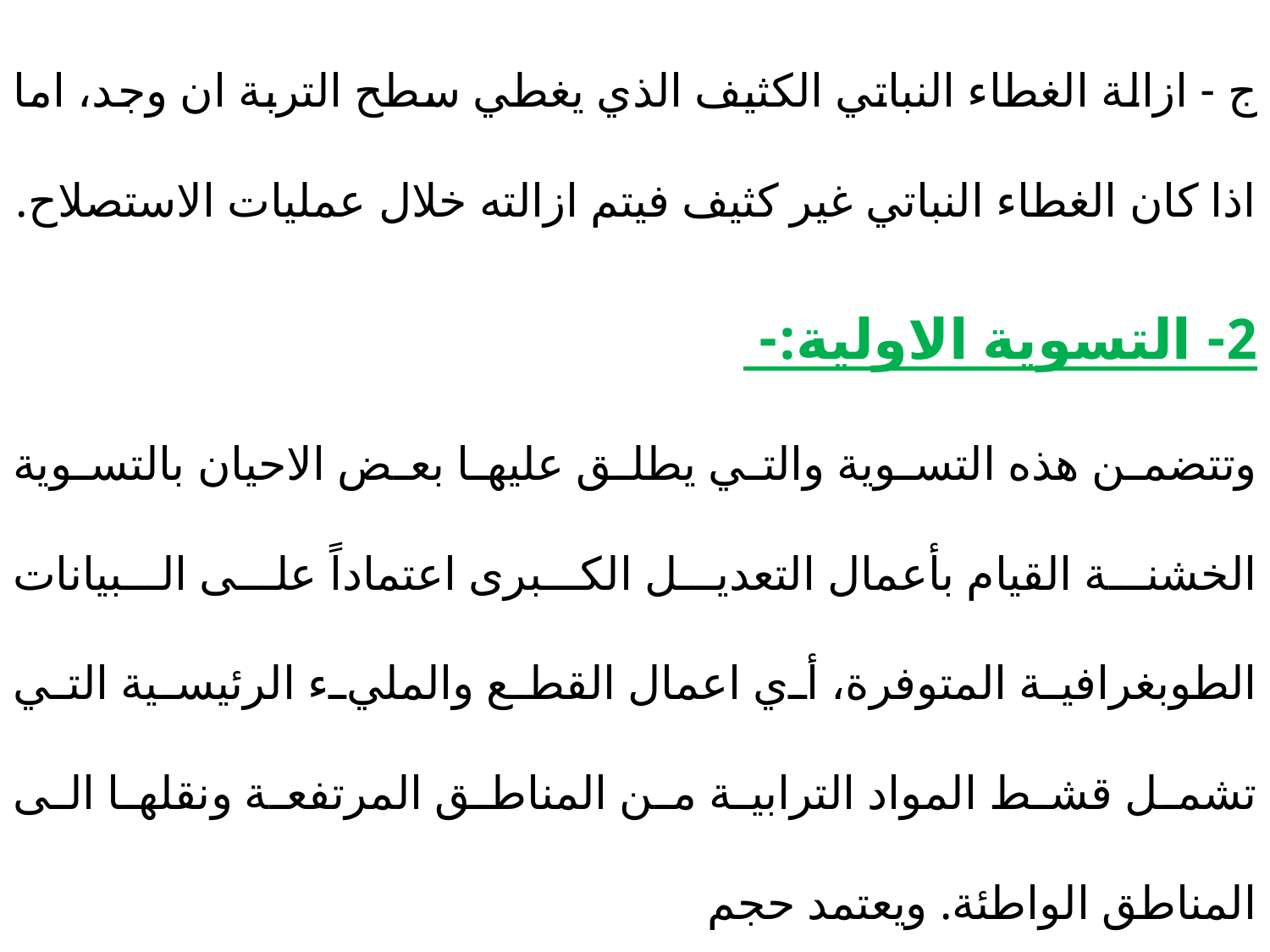

ج - ازالة الغطاء النباتي الكثيف الذي يغطي سطح التربة ان وجد، اما اذا كان الغطاء النباتي غير كثيف فيتم ازالته خلال عمليات الاستصلاح.
2- التسوية الاولية:-
وتتضمن هذه التسوية والتي يطلق عليها بعض الاحيان بالتسوية الخشنة القيام بأعمال التعديل الكبرى اعتماداً على البيانات الطوبغرافية المتوفرة، أي اعمال القطع والمليء الرئيسية التي تشمل قشط المواد الترابية من المناطق المرتفعة ونقلها الى المناطق الواطئة. ويعتمد حجم